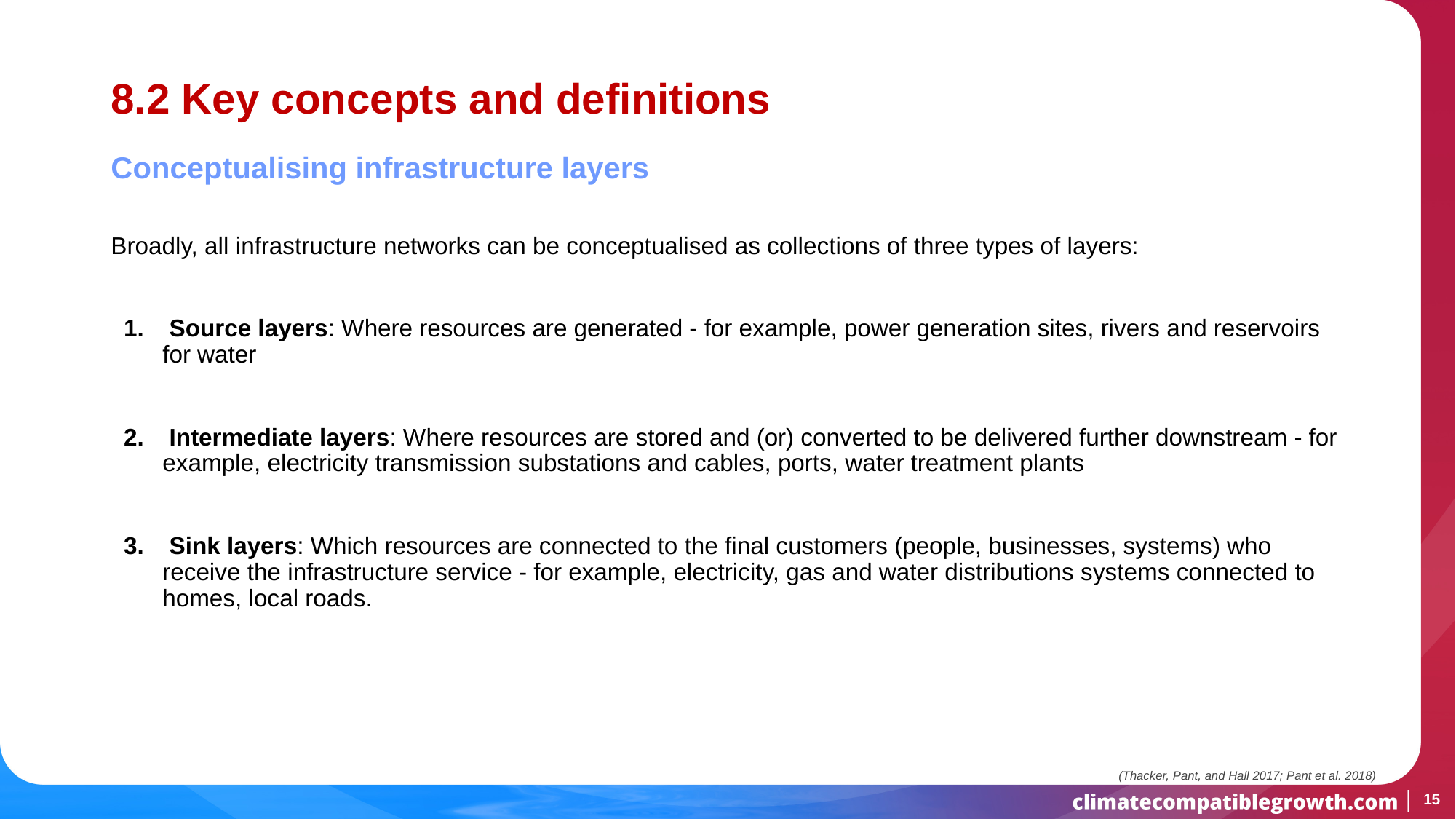

# 8.2 Key concepts and definitions
Conceptualising infrastructure layers

Broadly, all infrastructure networks can be conceptualised as collections of three types of layers:

 Source layers: Where resources are generated - for example, power generation sites, rivers and reservoirs for water

 Intermediate layers: Where resources are stored and (or) converted to be delivered further downstream - for example, electricity transmission substations and cables, ports, water treatment plants

 Sink layers: Which resources are connected to the final customers (people, businesses, systems) who receive the infrastructure service - for example, electricity, gas and water distributions systems connected to homes, local roads.

(Thacker, Pant, and Hall 2017; Pant et al. 2018)
15